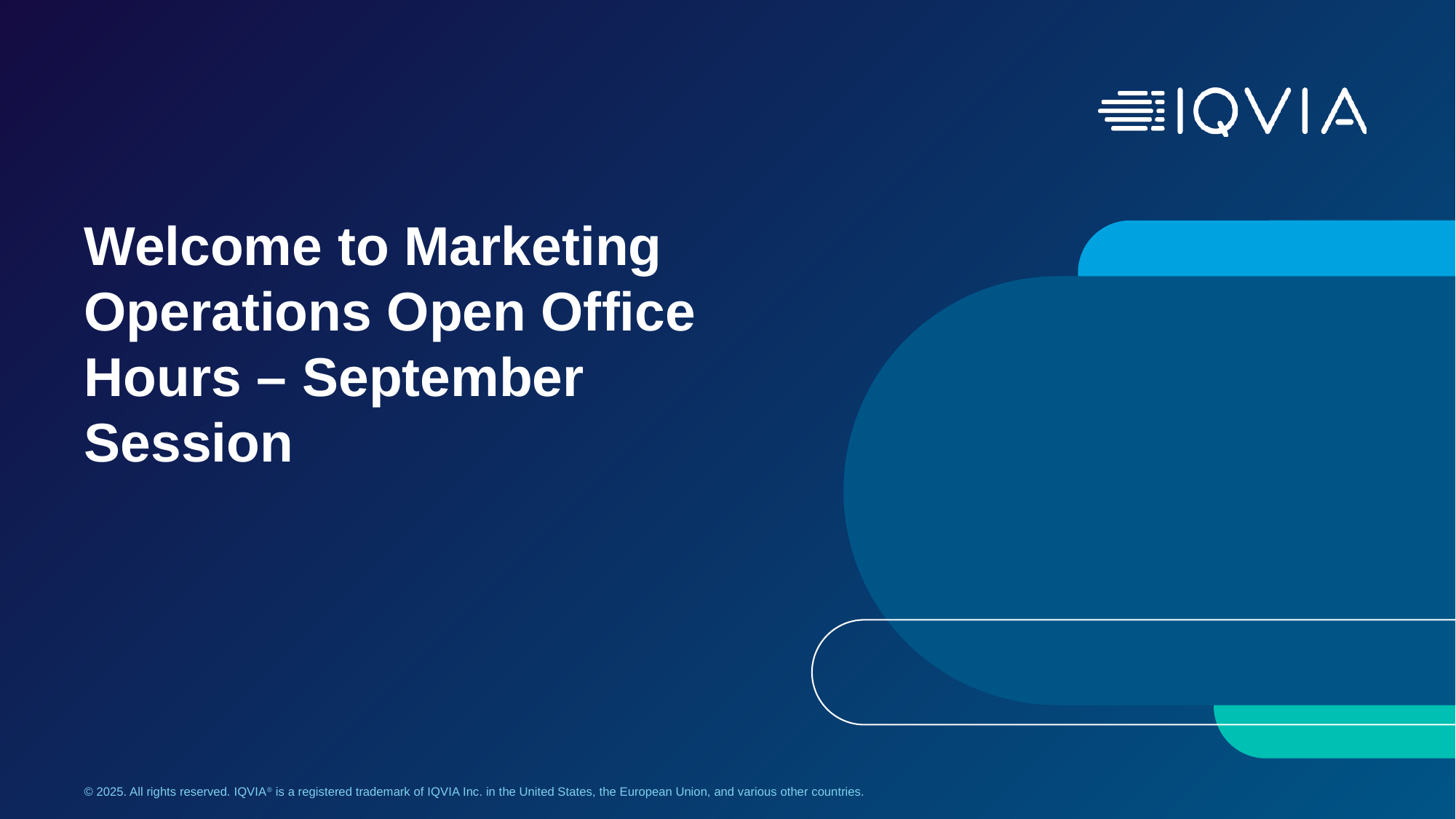

# Welcome to Marketing Operations Open Office Hours – September Session